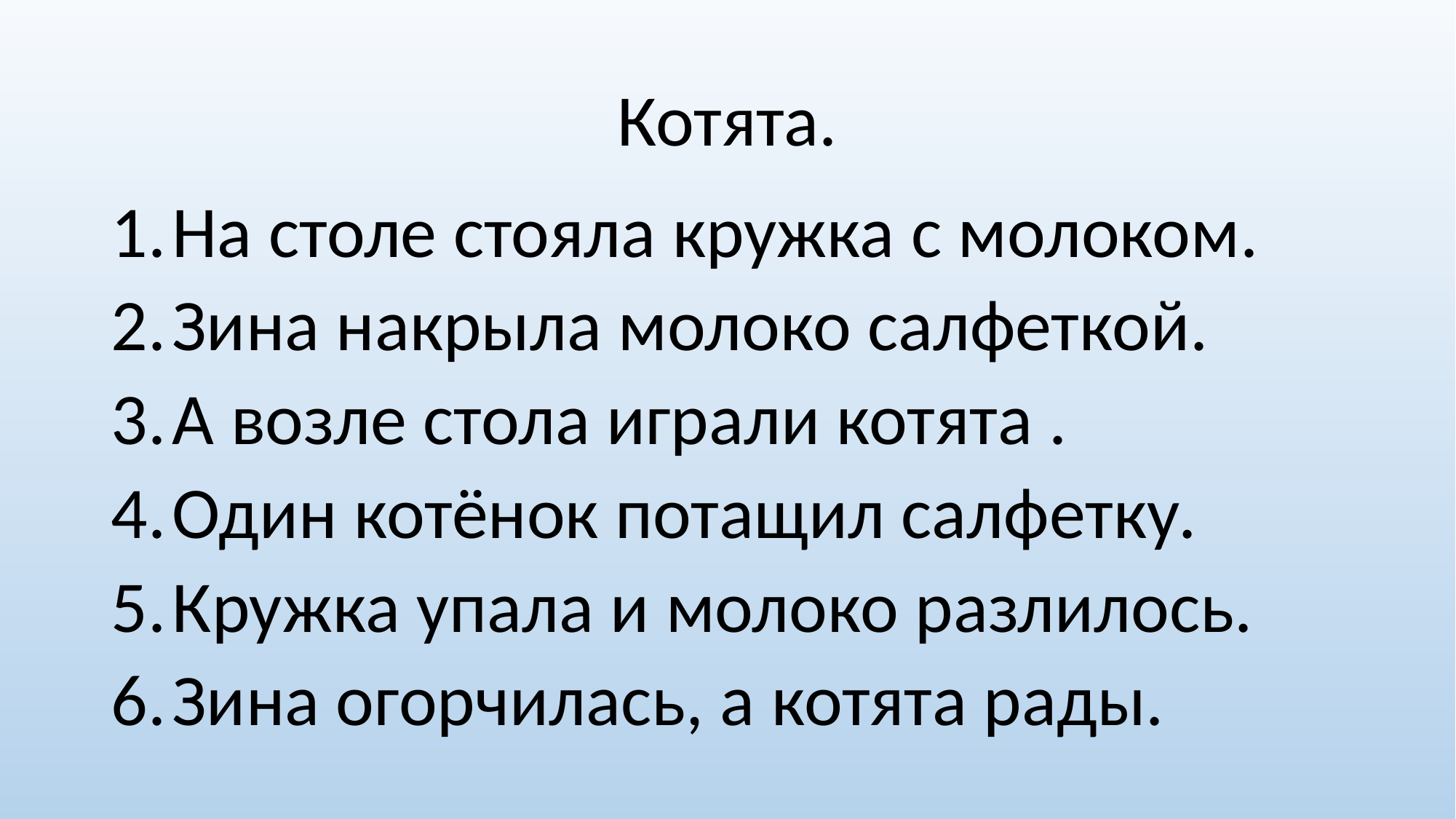

# Котята.
На столе стояла кружка с молоком.
Зина накрыла молоко салфеткой.
А возле стола играли котята .
Один котёнок потащил салфетку.
Кружка упала и молоко разлилось.
Зина огорчилась, а котята рады.